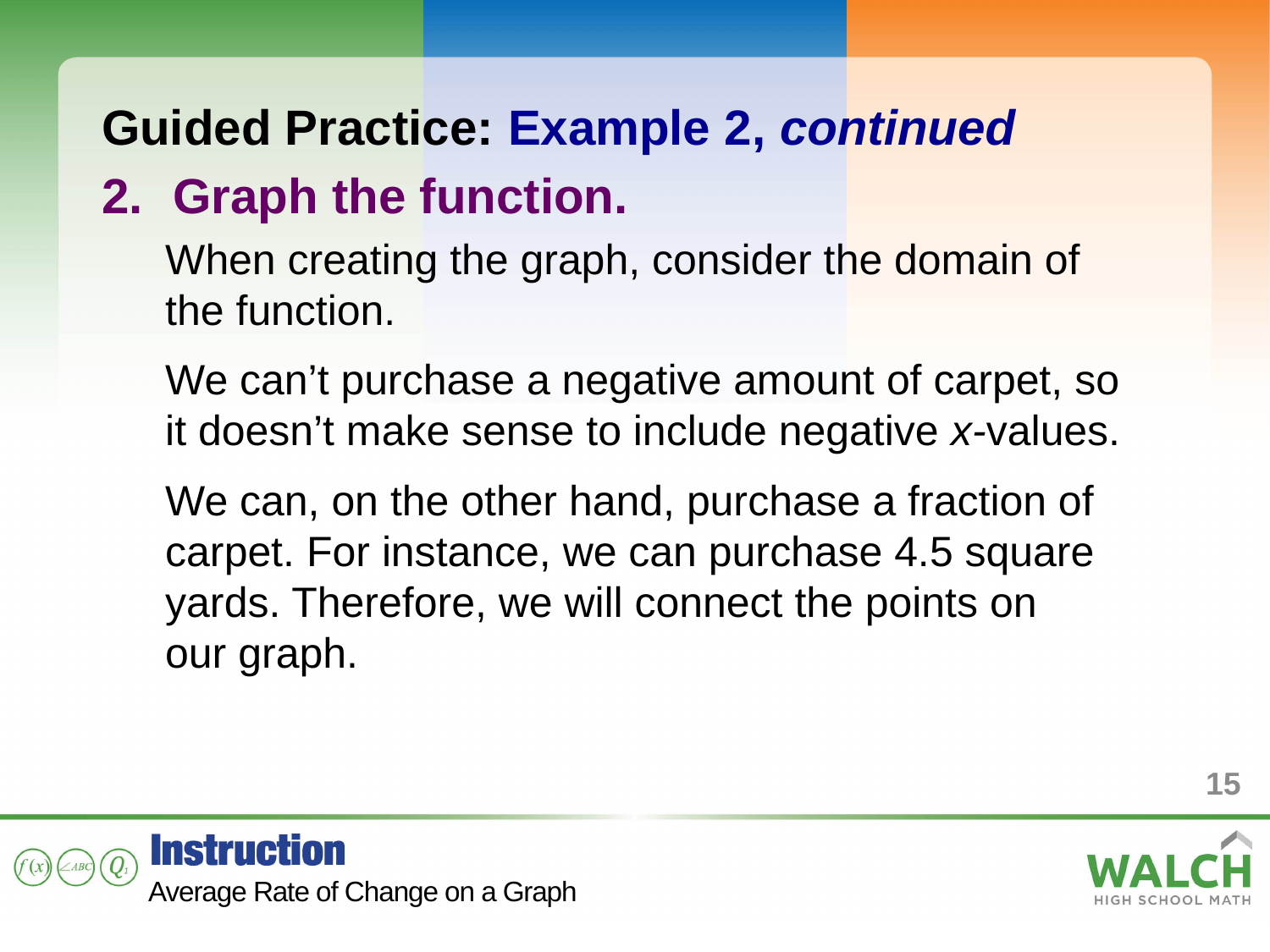

Guided Practice: Example 2, continued
Graph the function.
When creating the graph, consider the domain of
the function.
We can’t purchase a negative amount of carpet, so
it doesn’t make sense to include negative x-values.
We can, on the other hand, purchase a fraction of carpet. For instance, we can purchase 4.5 square yards. Therefore, we will connect the points on our graph.
15
Average Rate of Change on a Graph